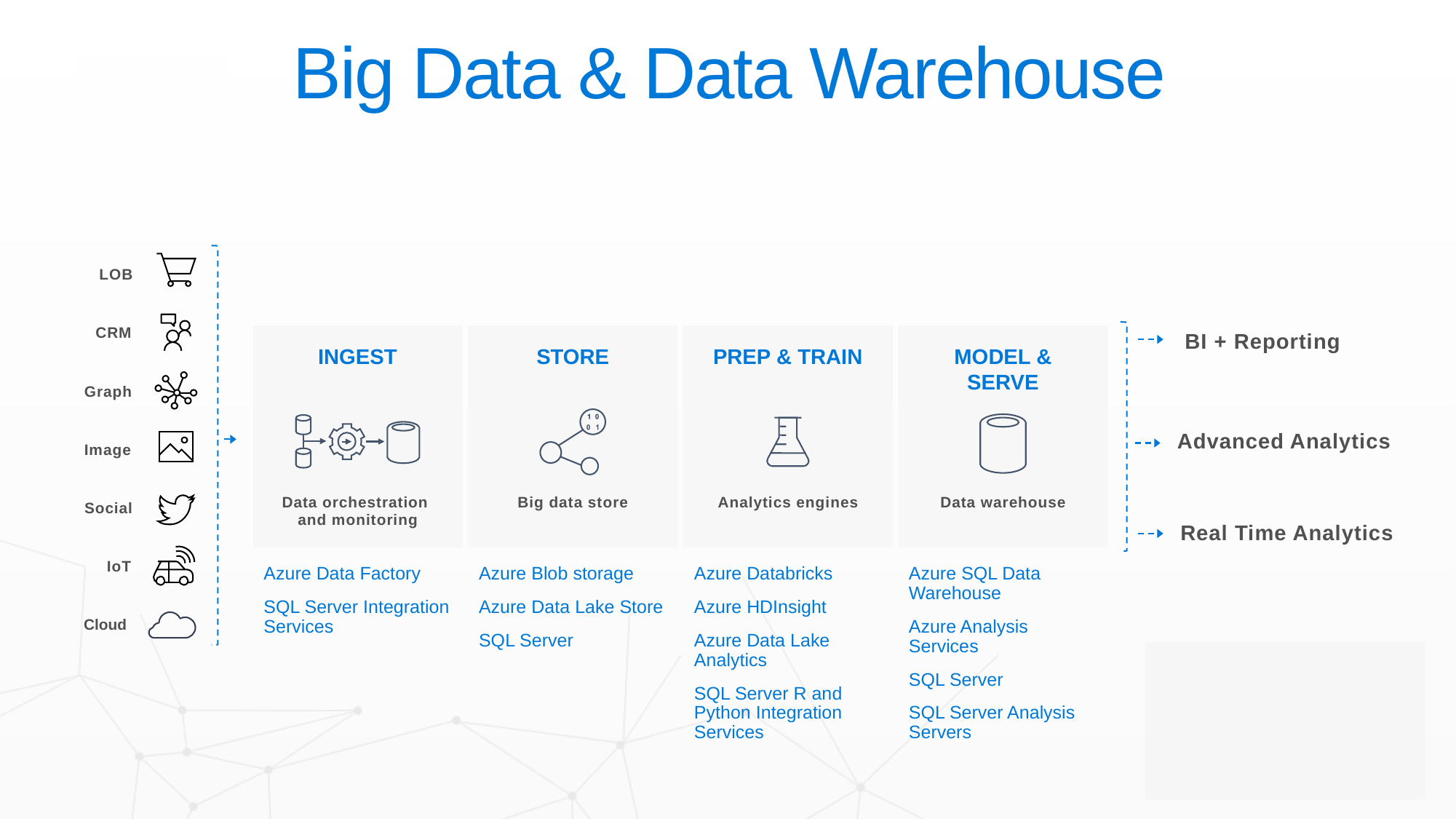

Big Data & Data Warehouse

LOB

CRM

BI + Reporting
INGEST
STORE
PREP & TRAIN
MODEL & SERVE

Graph

Advanced Analytics

Image
Data orchestration
and monitoring
Big data store
Analytics engines
Data warehouse
Social

Real Time Analytics
Azure Data Factory
SQL Server Integration Services
Azure Blob storage
Azure Data Lake Store
SQL Server

Azure Databricks
Azure HDInsight
Azure Data Lake Analytics
SQL Server R and Python Integration Services
Azure SQL Data Warehouse
Azure Analysis Services
SQL Server
SQL Server Analysis Servers

IoT
Cloud